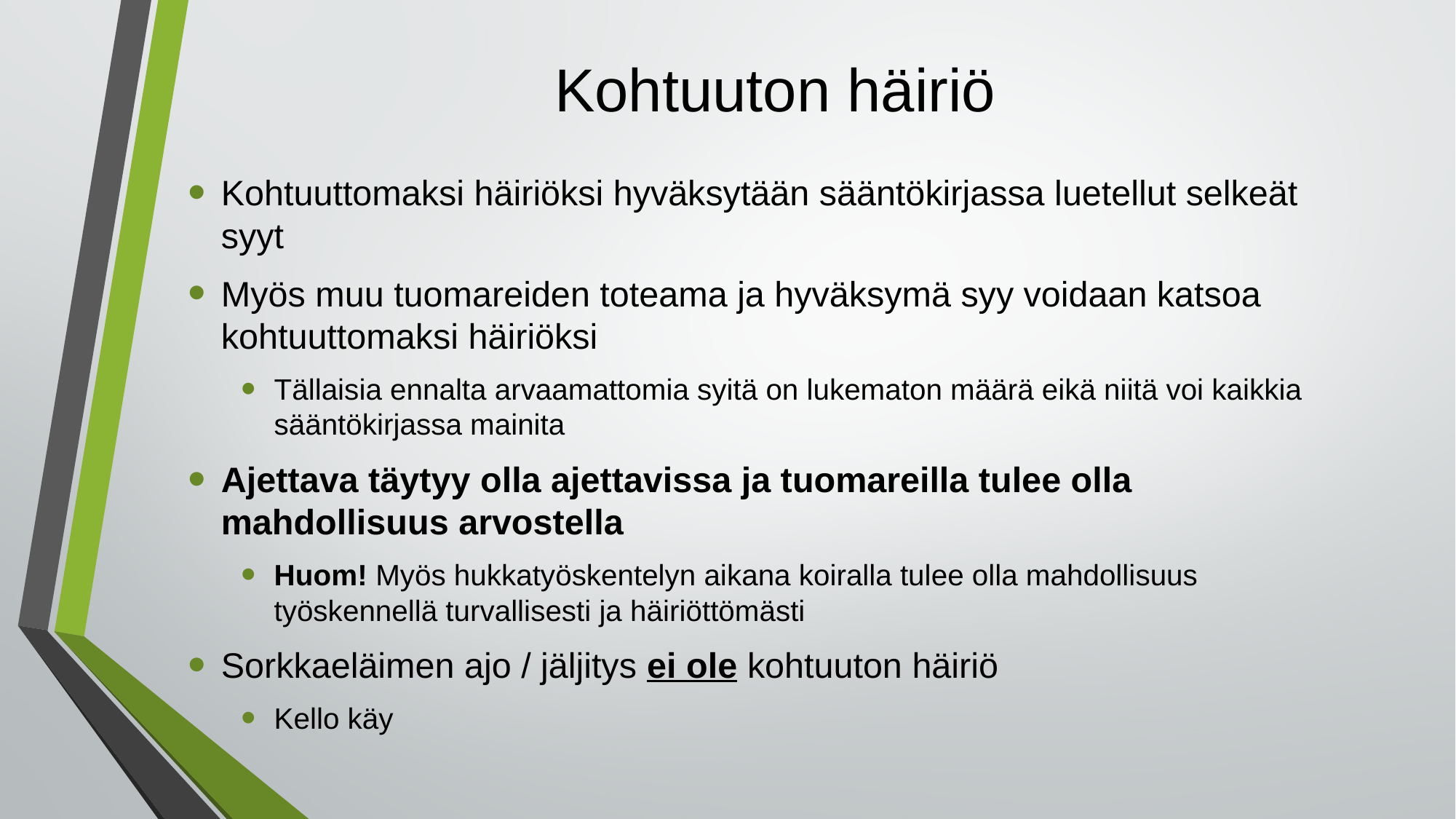

# Kohtuuton häiriö
Kohtuuttomaksi häiriöksi hyväksytään sääntökirjassa luetellut selkeät syyt
Myös muu tuomareiden toteama ja hyväksymä syy voidaan katsoa kohtuuttomaksi häiriöksi
Tällaisia ennalta arvaamattomia syitä on lukematon määrä eikä niitä voi kaikkia sääntökirjassa mainita
Ajettava täytyy olla ajettavissa ja tuomareilla tulee olla mahdollisuus arvostella
Huom! Myös hukkatyöskentelyn aikana koiralla tulee olla mahdollisuus työskennellä turvallisesti ja häiriöttömästi
Sorkkaeläimen ajo / jäljitys ei ole kohtuuton häiriö
Kello käy